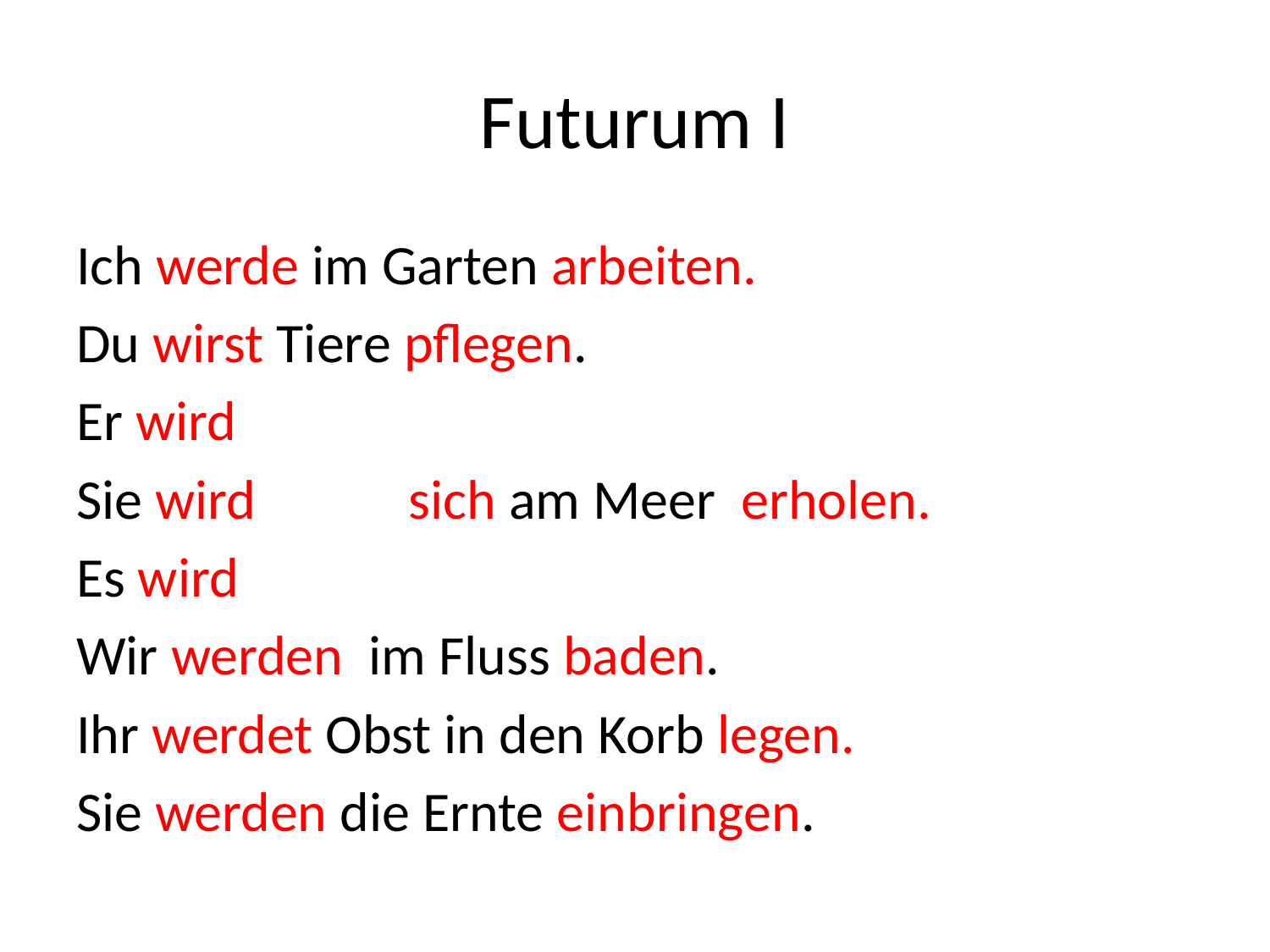

# Futurum I
Ich werde im Garten arbeiten.
Du wirst Tiere pflegen.
Er wird
Sie wird            sich am Meer  erholen.
Es wird
Wir werden  im Fluss baden.
Ihr werdet Obst in den Korb legen.
Sie werden die Ernte einbringen.